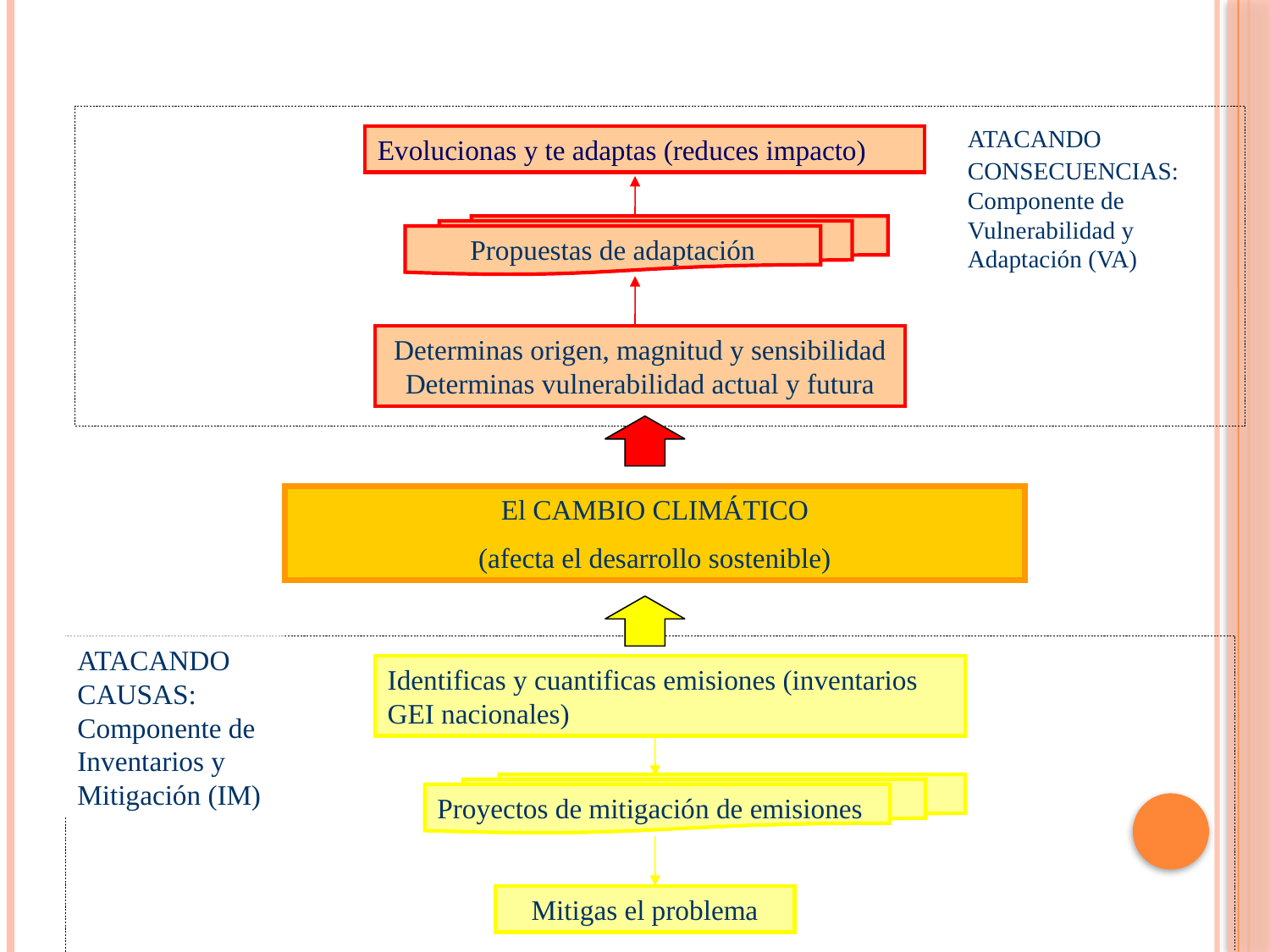

ATACANDO CONSECUENCIAS: Componente de Vulnerabilidad y Adaptación (VA)
Evolucionas y te adaptas (reduces impacto)

Propuestas de adaptación

Determinas origen, magnitud y sensibilidad Determinas vulnerabilidad actual y futura

El CAMBIO CLIMÁTICO
(afecta el desarrollo sostenible)

ATACANDO CAUSAS: Componente de Inventarios y Mitigación (IM)
Identificas y cuantificas emisiones (inventarios GEI nacionales)

Proyectos de mitigación de emisiones

Mitigas el problema